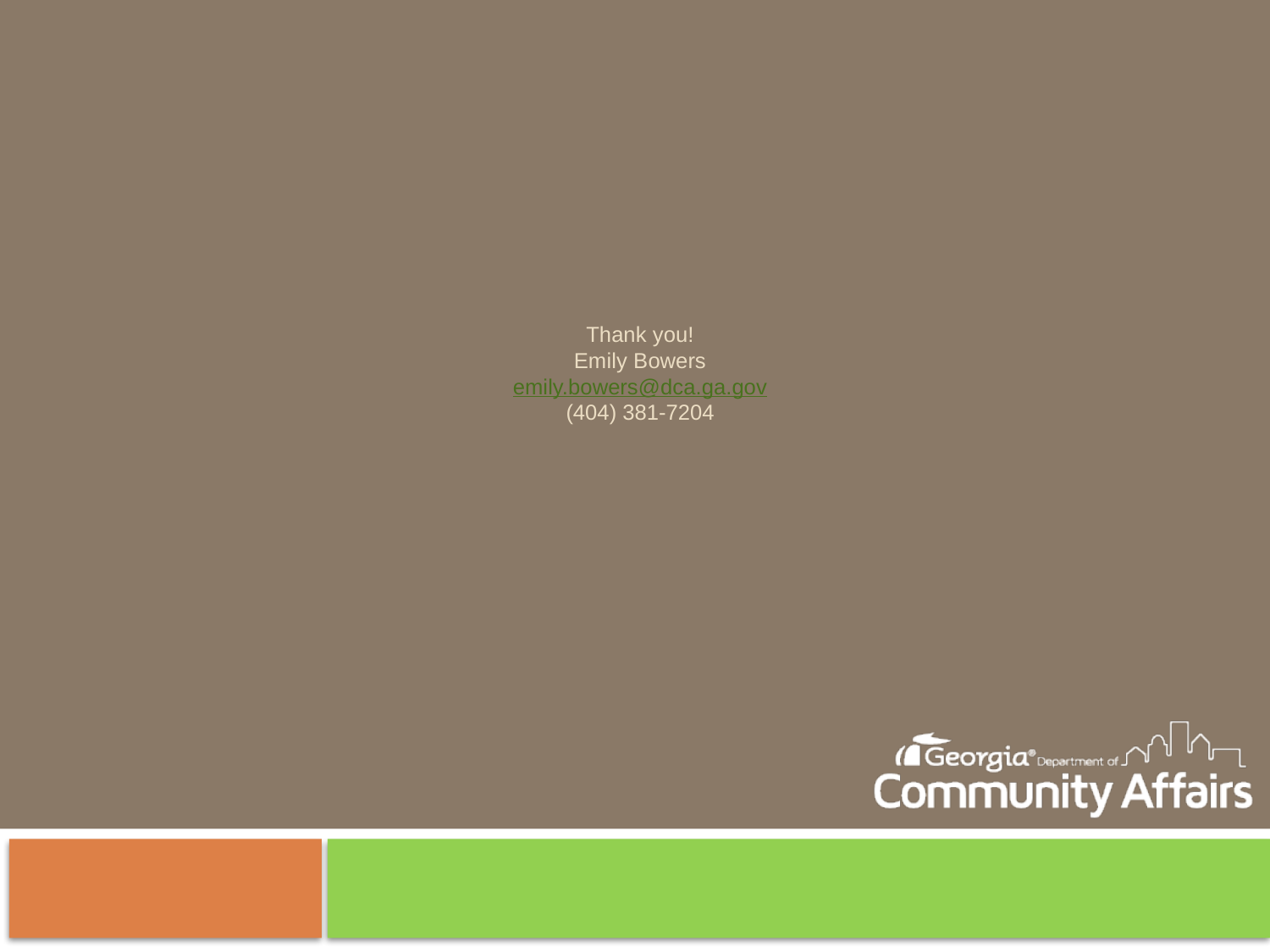

# Thank you! Emily Bowers emily.bowers@dca.ga.gov (404) 381-7204